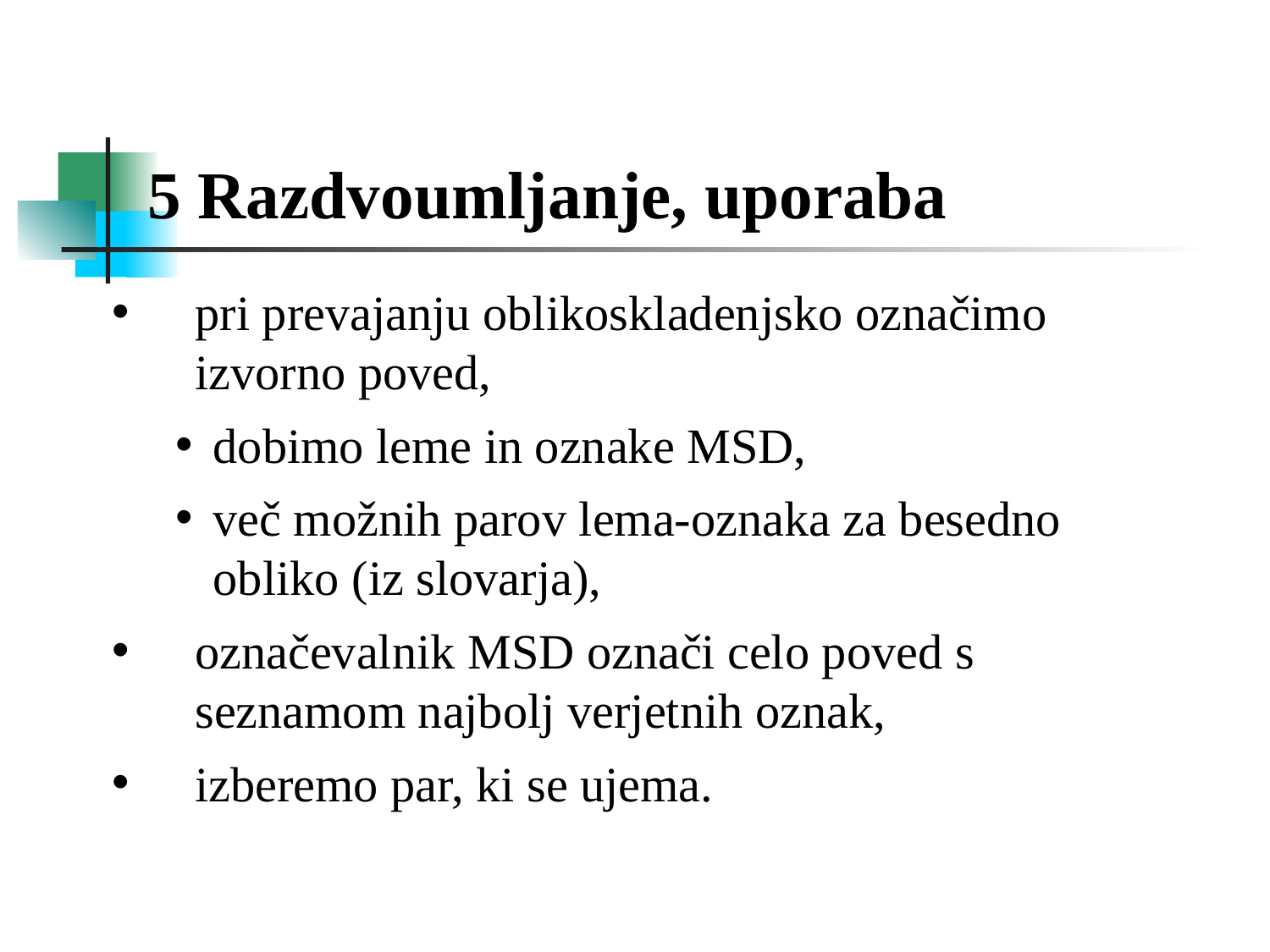

5 Razdvoumljanje, uporaba
pri prevajanju oblikoskladenjsko označimo izvorno poved,
dobimo leme in oznake MSD,
več možnih parov lema-oznaka za besedno obliko (iz slovarja),
označevalnik MSD označi celo poved s seznamom najbolj verjetnih oznak,
izberemo par, ki se ujema.